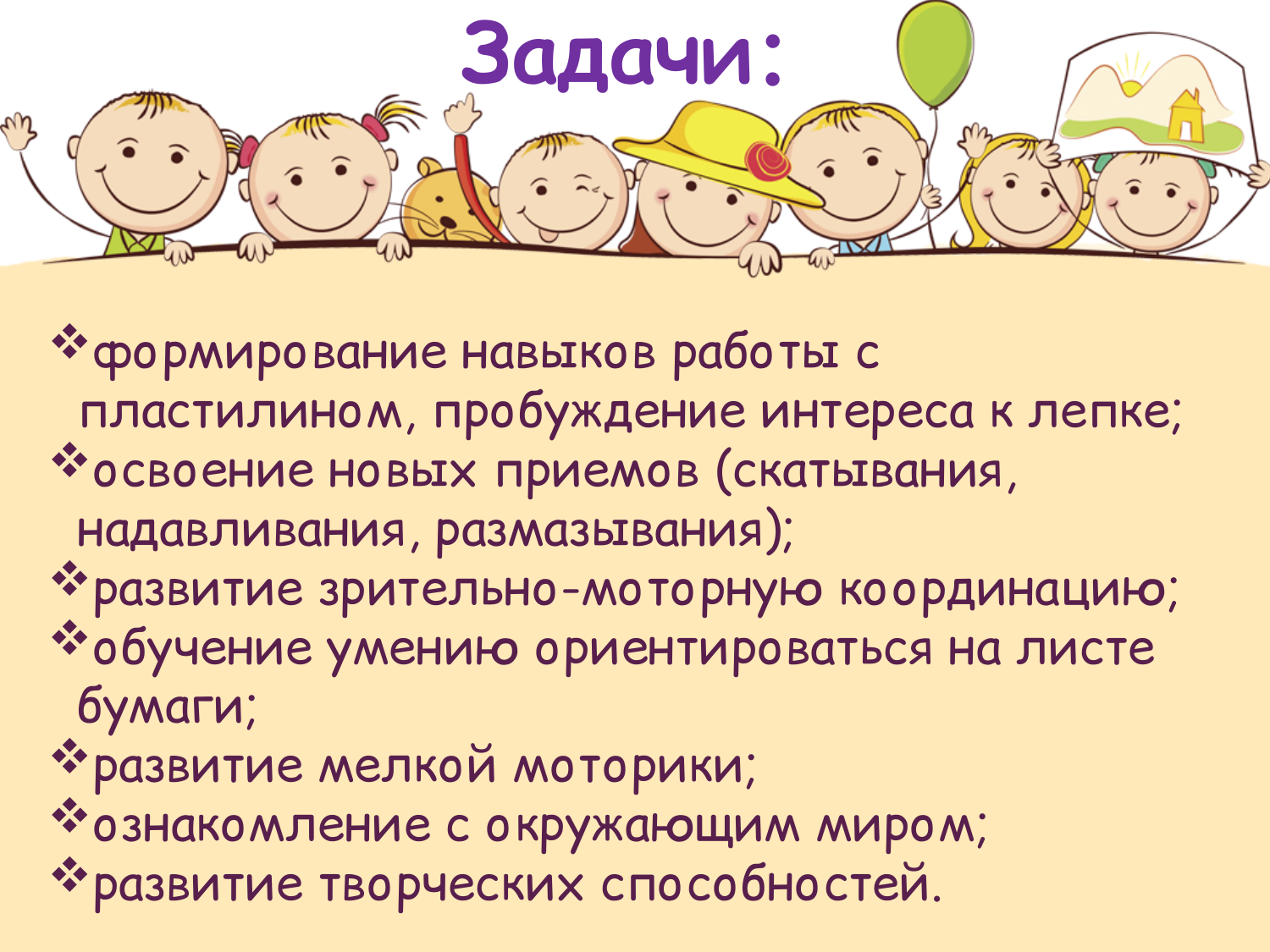

# Задачи:
формирование навыков работы с    пластилином, пробуждение интереса к лепке;
освоение новых приемов (скатывания, надавливания, размазывания);
развитие зрительно-моторную координацию;
обучение умению ориентироваться на листе бумаги;
развитие мелкой моторики;
ознакомление с окружающим миром;
развитие творческих способностей.

### Chart

| Category |
|---|